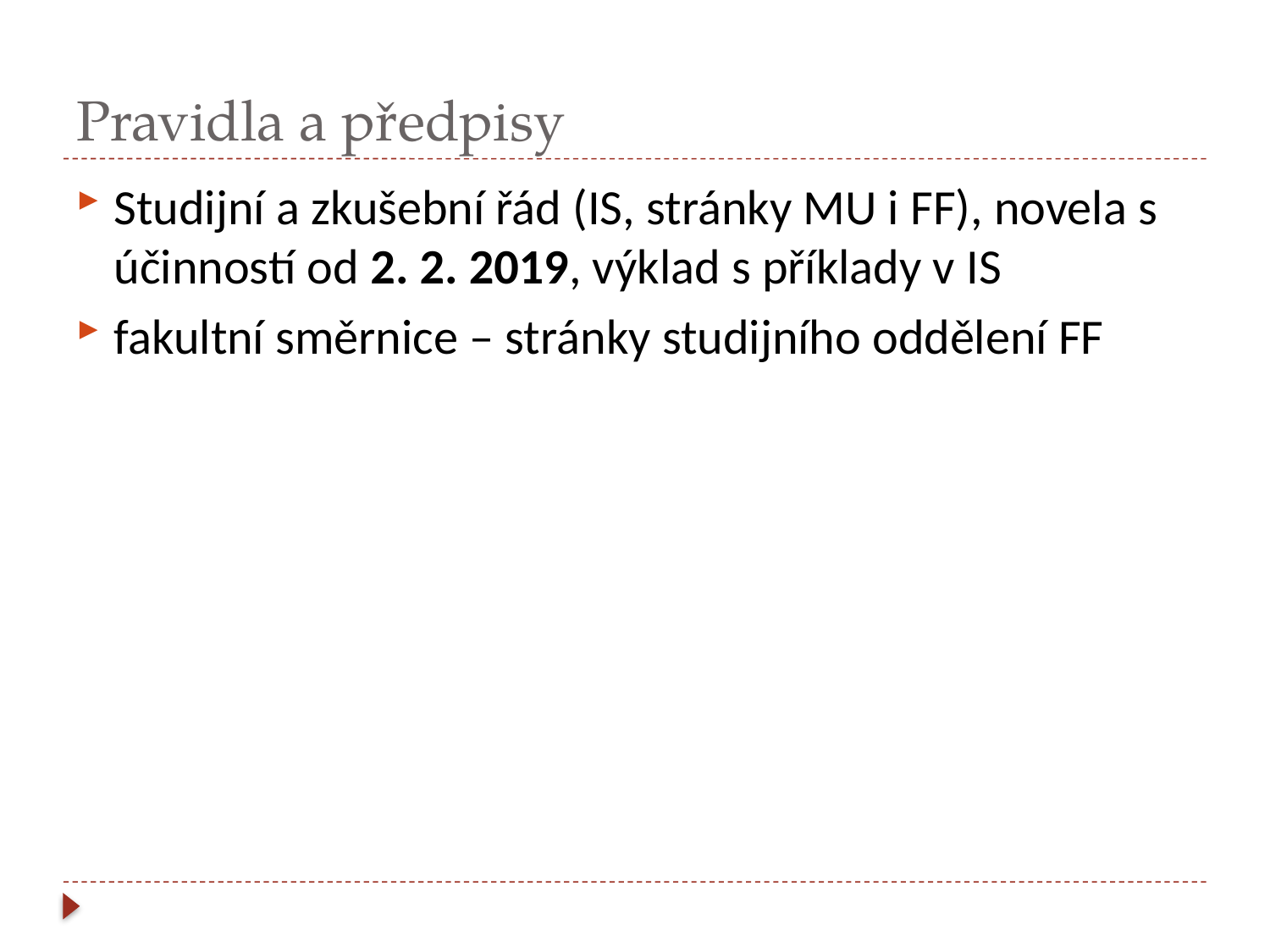

# Pravidla a předpisy
Studijní a zkušební řád (IS, stránky MU i FF), novela s účinností od 2. 2. 2019, výklad s příklady v IS
fakultní směrnice – stránky studijního oddělení FF